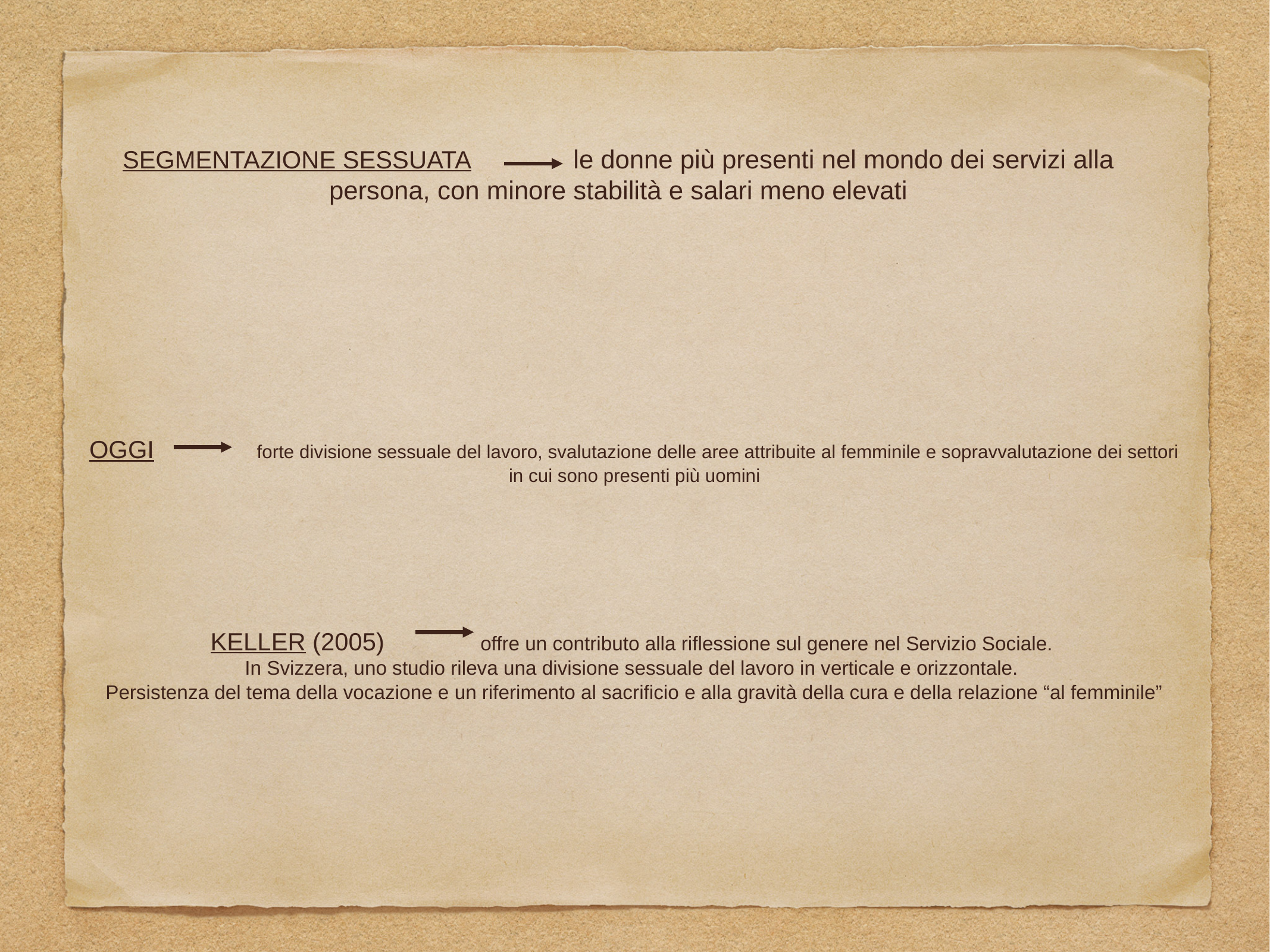

SEGMENTAZIONE SESSUATA              le donne più presenti nel mondo dei servizi alla persona, con minore stabilità e salari meno elevati

OGGI               forte divisione sessuale del lavoro, svalutazione delle aree attribuite al femminile e sopravvalutazione dei settori in cui sono presenti più uomini

KELLER (2005)              offre un contributo alla riflessione sul genere nel Servizio Sociale.
In Svizzera, uno studio rileva una divisione sessuale del lavoro in verticale e orizzontale.
Persistenza del tema della vocazione e un riferimento al sacrificio e alla gravità della cura e della relazione “al femminile”